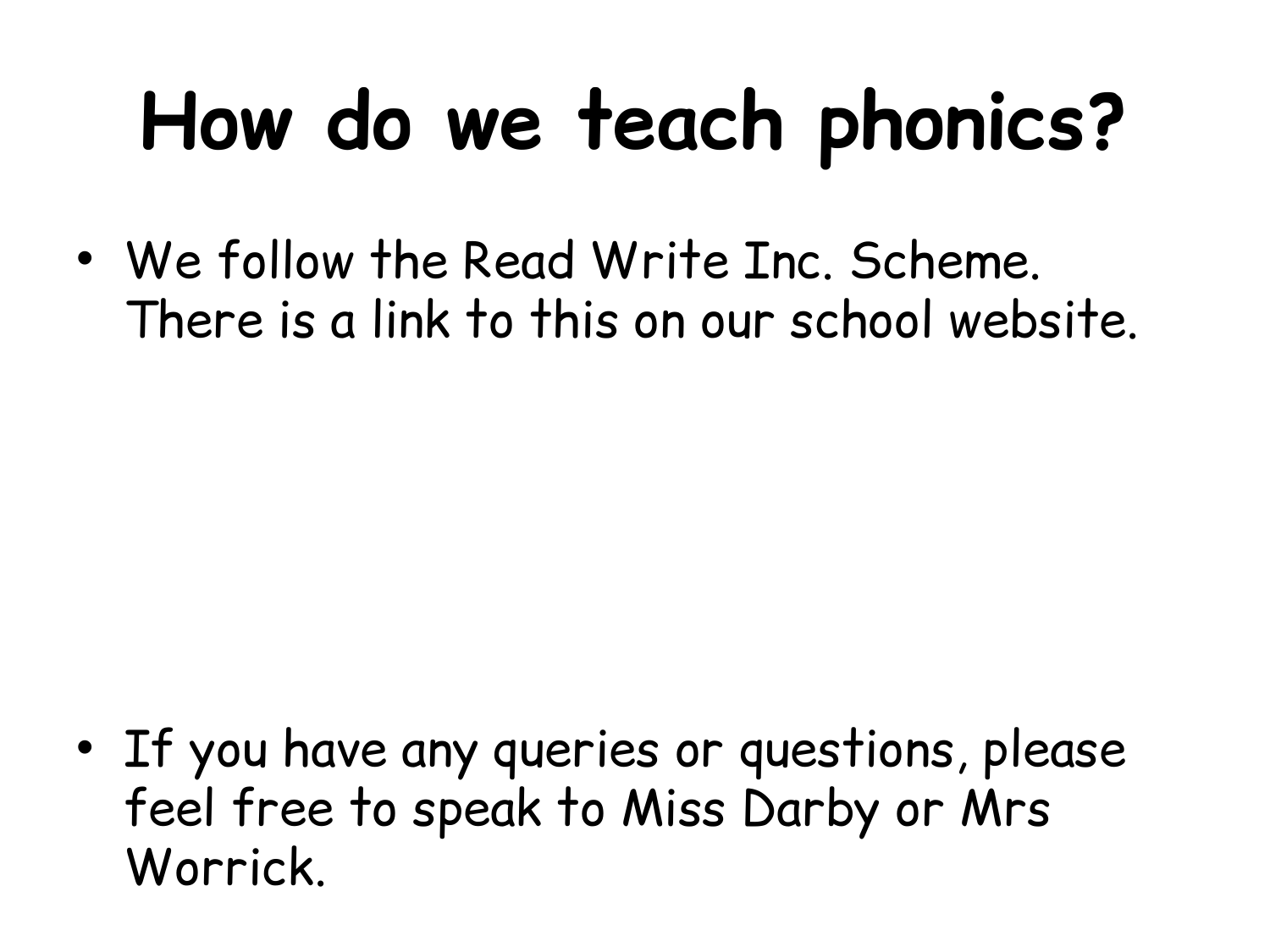

# How do we teach phonics?
We follow the Read Write Inc. Scheme. There is a link to this on our school website.

If you have any queries or questions, please feel free to speak to Miss Darby or Mrs Worrick.